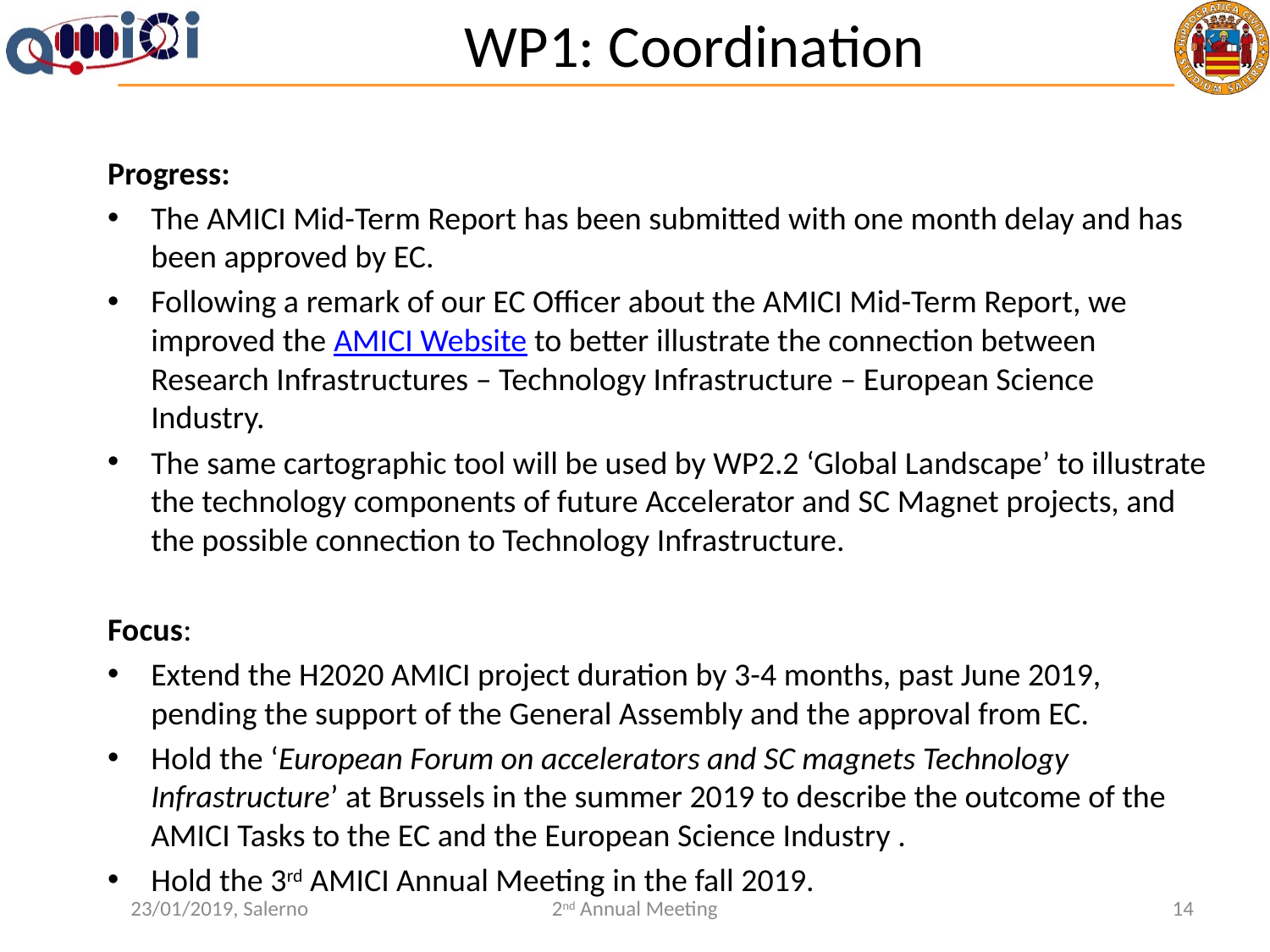

# WP1: Coordination
Progress:
The AMICI Mid-Term Report has been submitted with one month delay and has been approved by EC.
Following a remark of our EC Officer about the AMICI Mid-Term Report, we improved the AMICI Website to better illustrate the connection between Research Infrastructures – Technology Infrastructure – European Science Industry.
The same cartographic tool will be used by WP2.2 ‘Global Landscape’ to illustrate the technology components of future Accelerator and SC Magnet projects, and the possible connection to Technology Infrastructure.

Focus:
Extend the H2020 AMICI project duration by 3-4 months, past June 2019, pending the support of the General Assembly and the approval from EC.
Hold the ‘European Forum on accelerators and SC magnets Technology Infrastructure’ at Brussels in the summer 2019 to describe the outcome of the AMICI Tasks to the EC and the European Science Industry .
Hold the 3rd AMICI Annual Meeting in the fall 2019.
23/01/2019, Salerno
2nd Annual Meeting
14